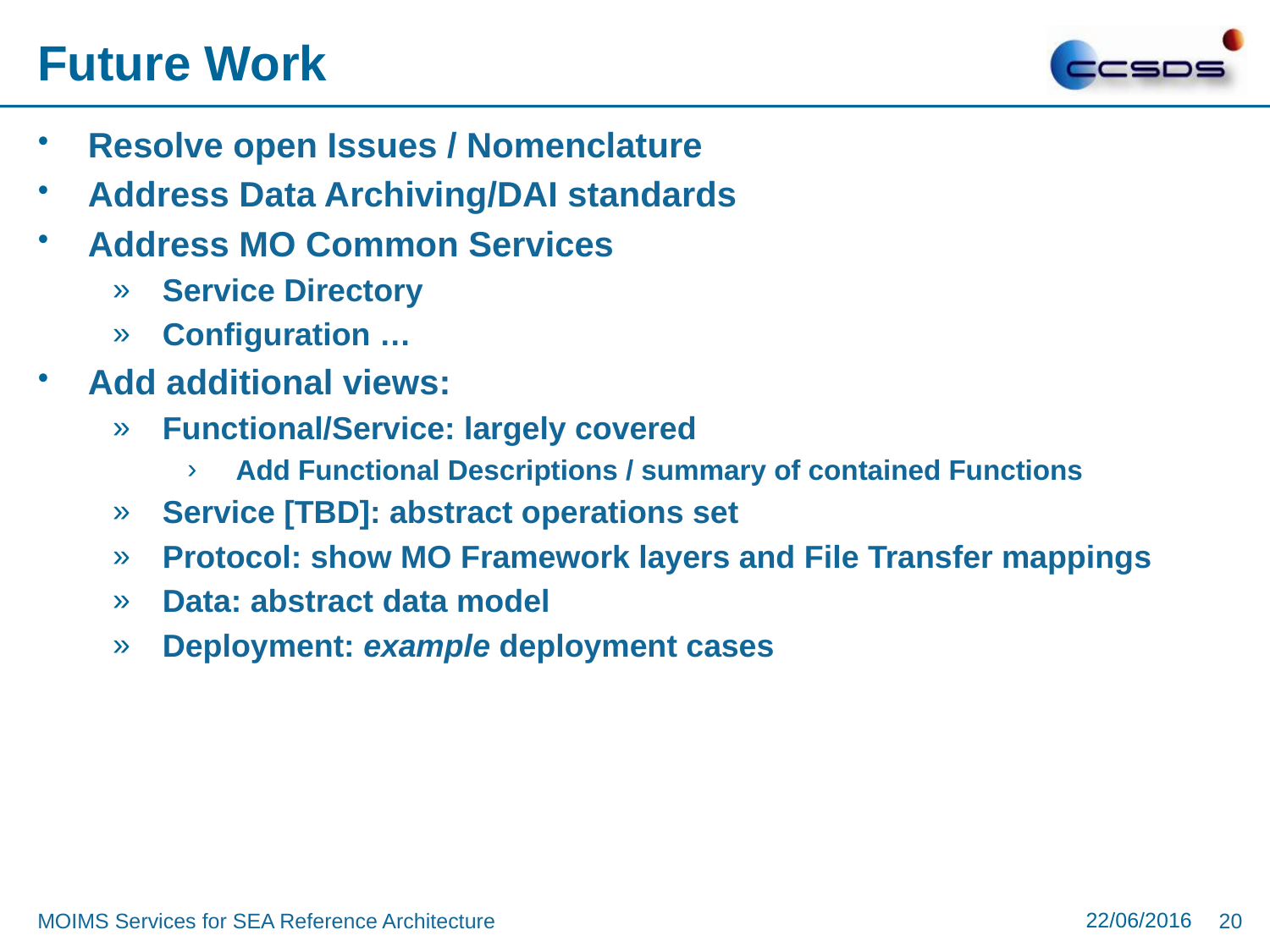

# Future Work
Resolve open Issues / Nomenclature
Address Data Archiving/DAI standards
Address MO Common Services
Service Directory
Configuration …
Add additional views:
Functional/Service: largely covered
Add Functional Descriptions / summary of contained Functions
Service [TBD]: abstract operations set
Protocol: show MO Framework layers and File Transfer mappings
Data: abstract data model
Deployment: example deployment cases

22/06/2016
MOIMS Services for SEA Reference Architecture